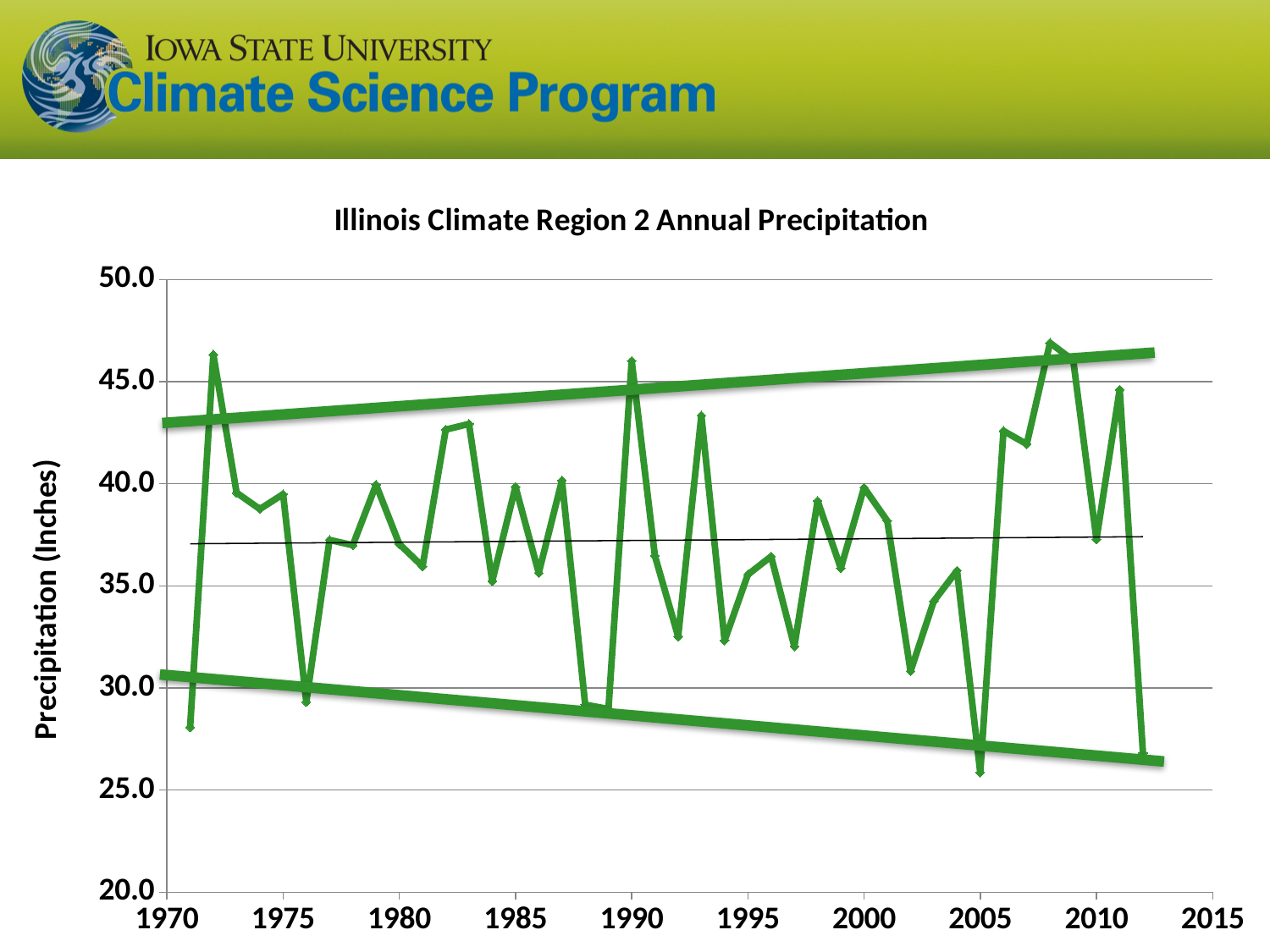

### Chart: Illinois Climate Region 2 Annual Precipitation

| Category |  |
|---|---|